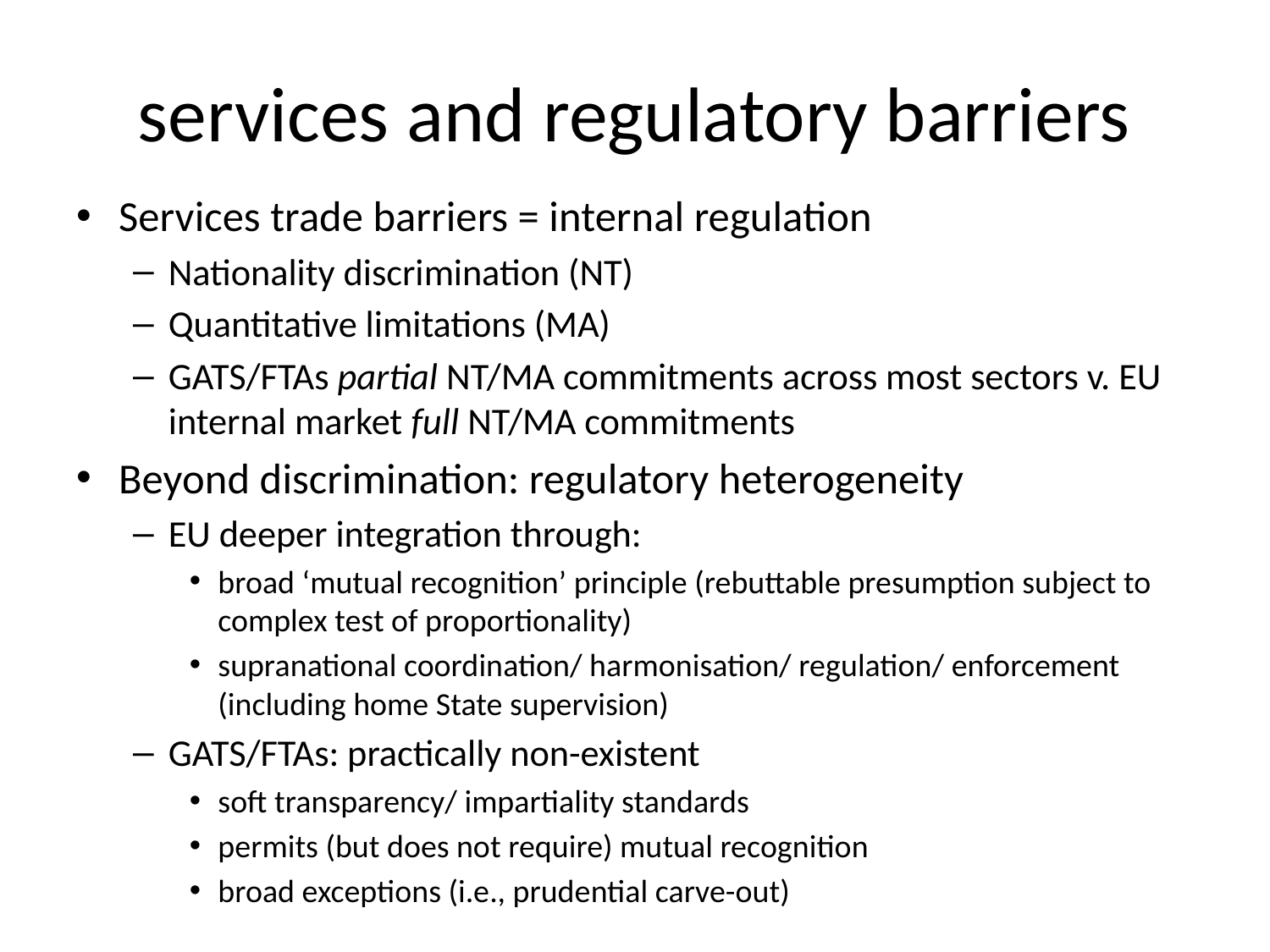

# services and regulatory barriers
Services trade barriers = internal regulation
Nationality discrimination (NT)
Quantitative limitations (MA)
GATS/FTAs partial NT/MA commitments across most sectors v. EU internal market full NT/MA commitments
Beyond discrimination: regulatory heterogeneity
EU deeper integration through:
broad ‘mutual recognition’ principle (rebuttable presumption subject to complex test of proportionality)
supranational coordination/ harmonisation/ regulation/ enforcement (including home State supervision)
GATS/FTAs: practically non-existent
soft transparency/ impartiality standards
permits (but does not require) mutual recognition
broad exceptions (i.e., prudential carve-out)